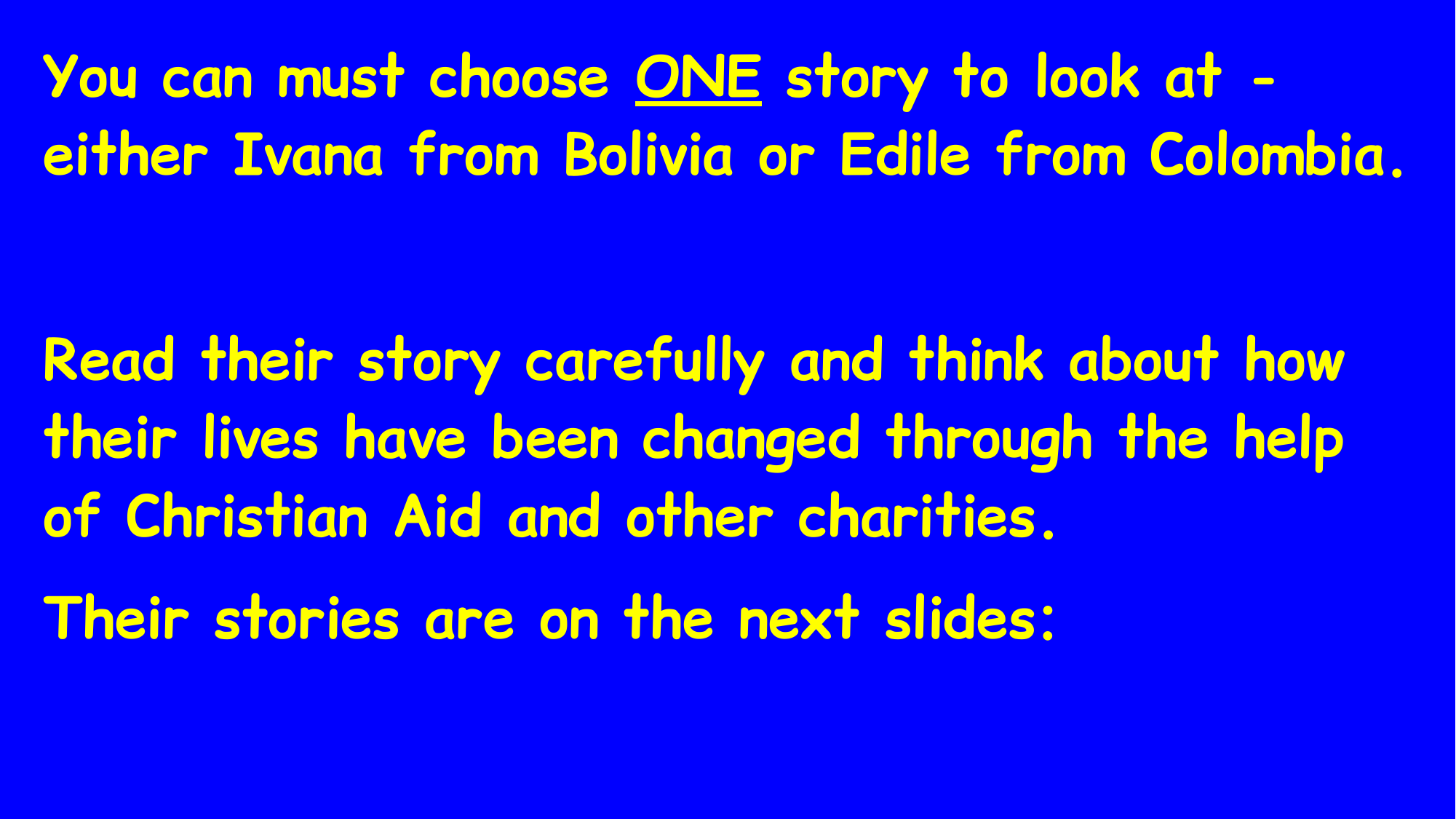

You can must choose ONE story to look at -either Ivana from Bolivia or Edile from Colombia.

Read their story carefully and think about how their lives have been changed through the help of Christian Aid and other charities.
Their stories are on the next slides: